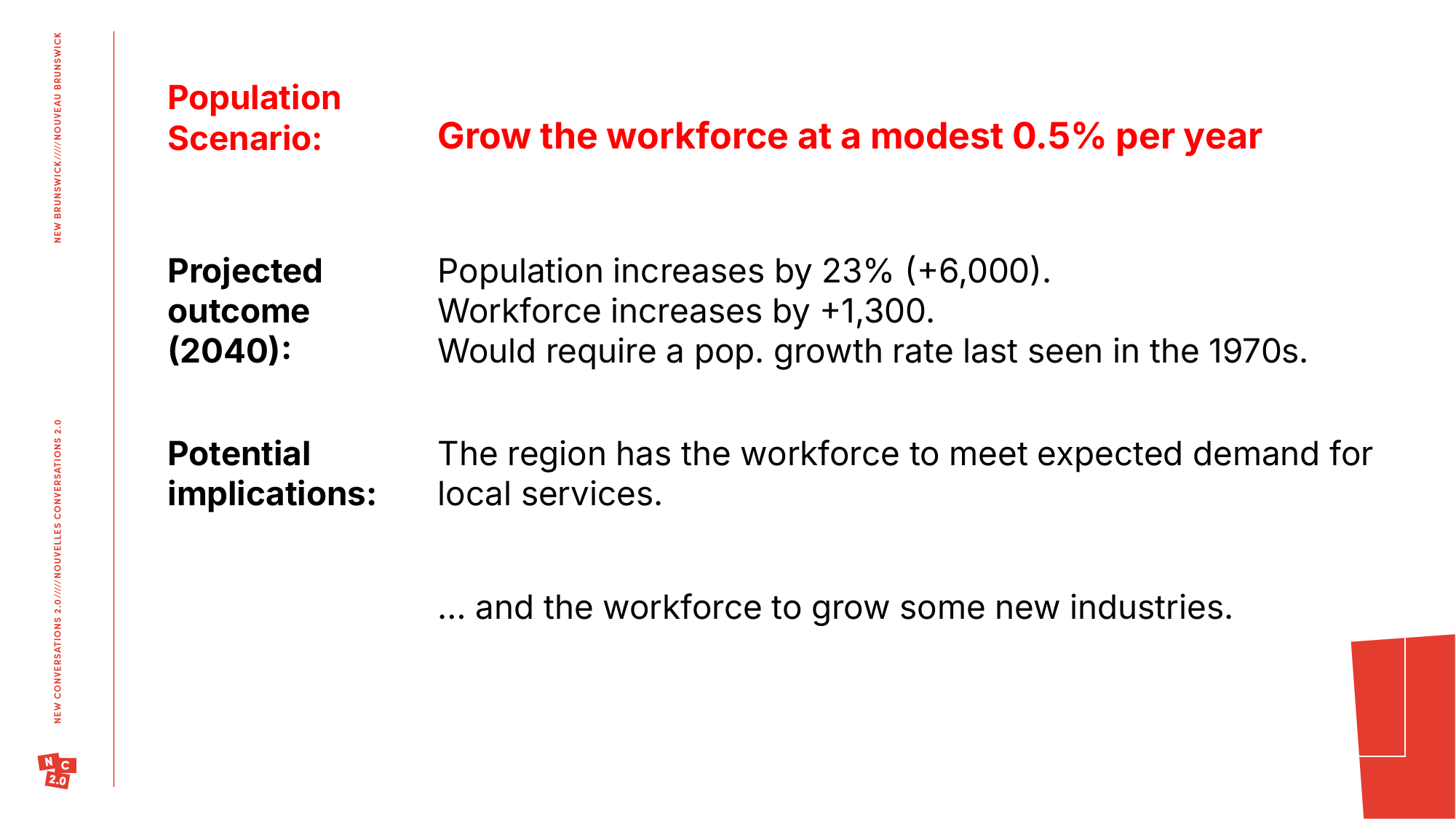

| Population Scenario: | Grow the workforce at a modest 0.5% per year |
| --- | --- |
| Projected outcome (2040): | Population increases by 23% (+6,000). Workforce increases by +1,300. Would require a pop. growth rate last seen in the 1970s. |
| Potential implications: | The region has the workforce to meet expected demand for local services. |
|  | … and the workforce to grow some new industries. |
|  |  |